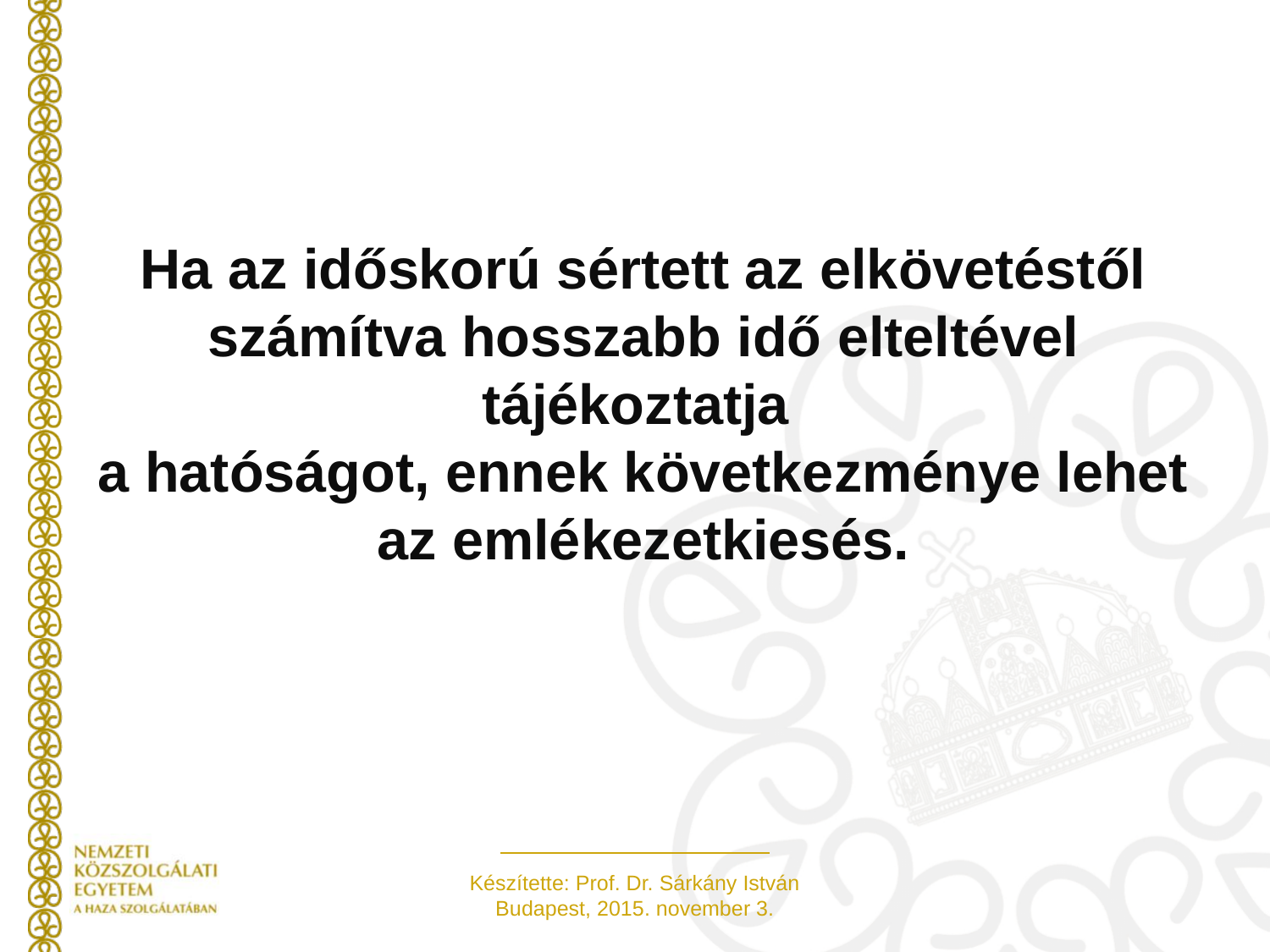

Ha az időskorú sértett az elkövetéstől számítva hosszabb idő elteltével tájékoztatja
a hatóságot, ennek következménye lehet az emlékezetkiesés.